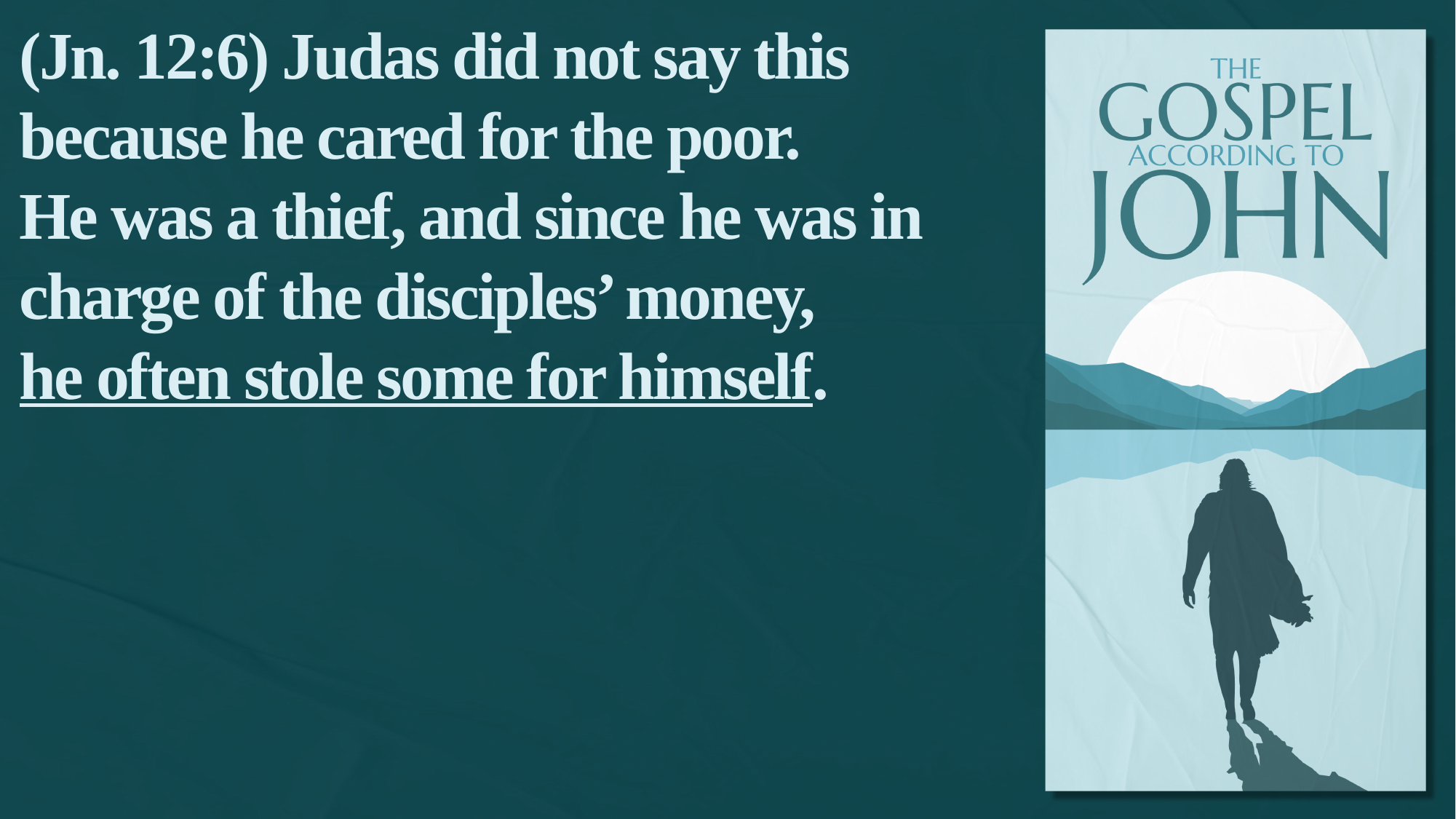

(Jn. 12:6) Judas did not say this because he cared for the poor.
He was a thief, and since he was in charge of the disciples’ money,
he often stole some for himself.